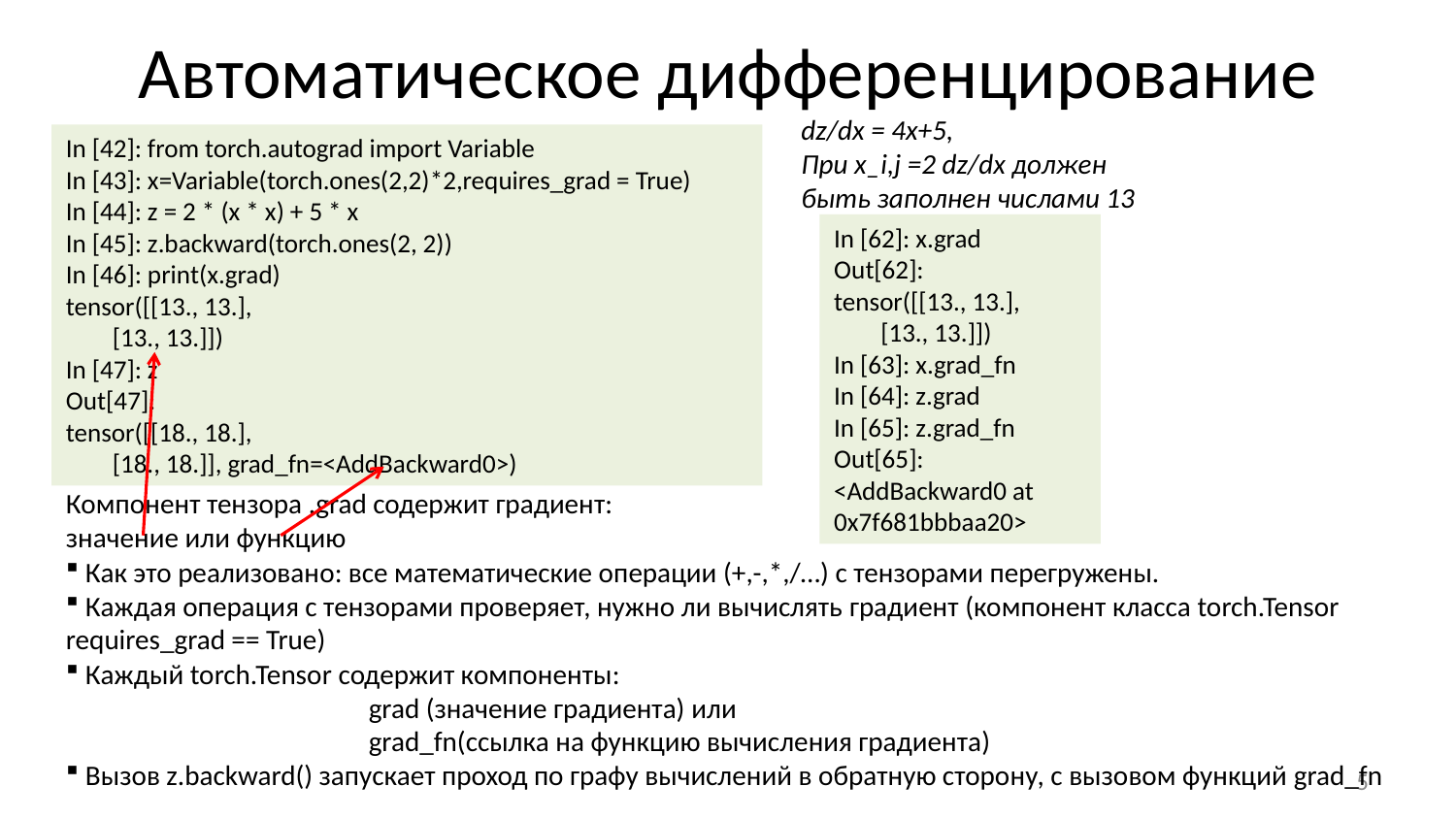

# Автоматическое дифференцирование
dz/dx = 4x+5,
При x_i,j =2 dz/dx должен
быть заполнен числами 13
In [42]: from torch.autograd import Variable
In [43]: x=Variable(torch.ones(2,2)*2,requires_grad = True)
In [44]: z = 2 * (x * x) + 5 * x
In [45]: z.backward(torch.ones(2, 2))
In [46]: print(x.grad)
tensor([[13., 13.],
        [13., 13.]])
In [47]: z
Out[47]:
tensor([[18., 18.],
        [18., 18.]], grad_fn=<AddBackward0>)
In [62]: x.grad
Out[62]:
tensor([[13., 13.],
        [13., 13.]])
In [63]: x.grad_fn
In [64]: z.grad
In [65]: z.grad_fn
Out[65]: <AddBackward0 at 0x7f681bbbaa20>
Компонент тензора .grad содержит градиент: значение или функцию
 Как это реализовано: все математические операции (+,-,*,/…) с тензорами перегружены.
 Каждая операция с тензорами проверяет, нужно ли вычислять градиент (компонент класса torch.Tensor  requires_grad == True)
 Каждый torch.Tensor содержит компоненты:
                                                grad (значение градиента) или
                                                grad_fn(ссылка на функцию вычисления градиента)
 Вызов z.backward() запускает проход по графу вычислений в обратную сторону, с вызовом функций grad_fn
5